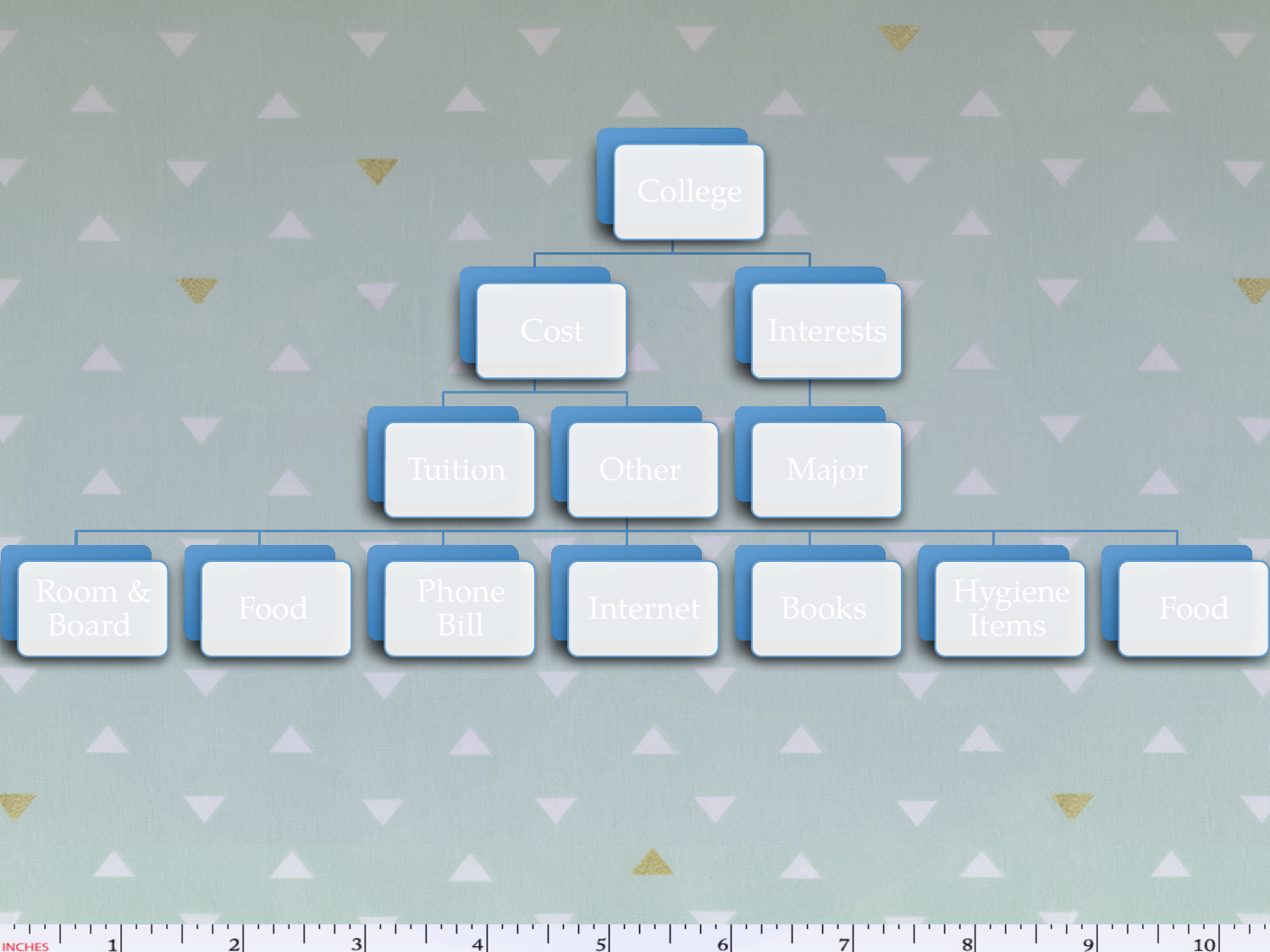

College
Cost
Tuition
Other
Room & Board
Food
Phone Bill
Internet
Books
Hygiene Items
Food
Interests
Major